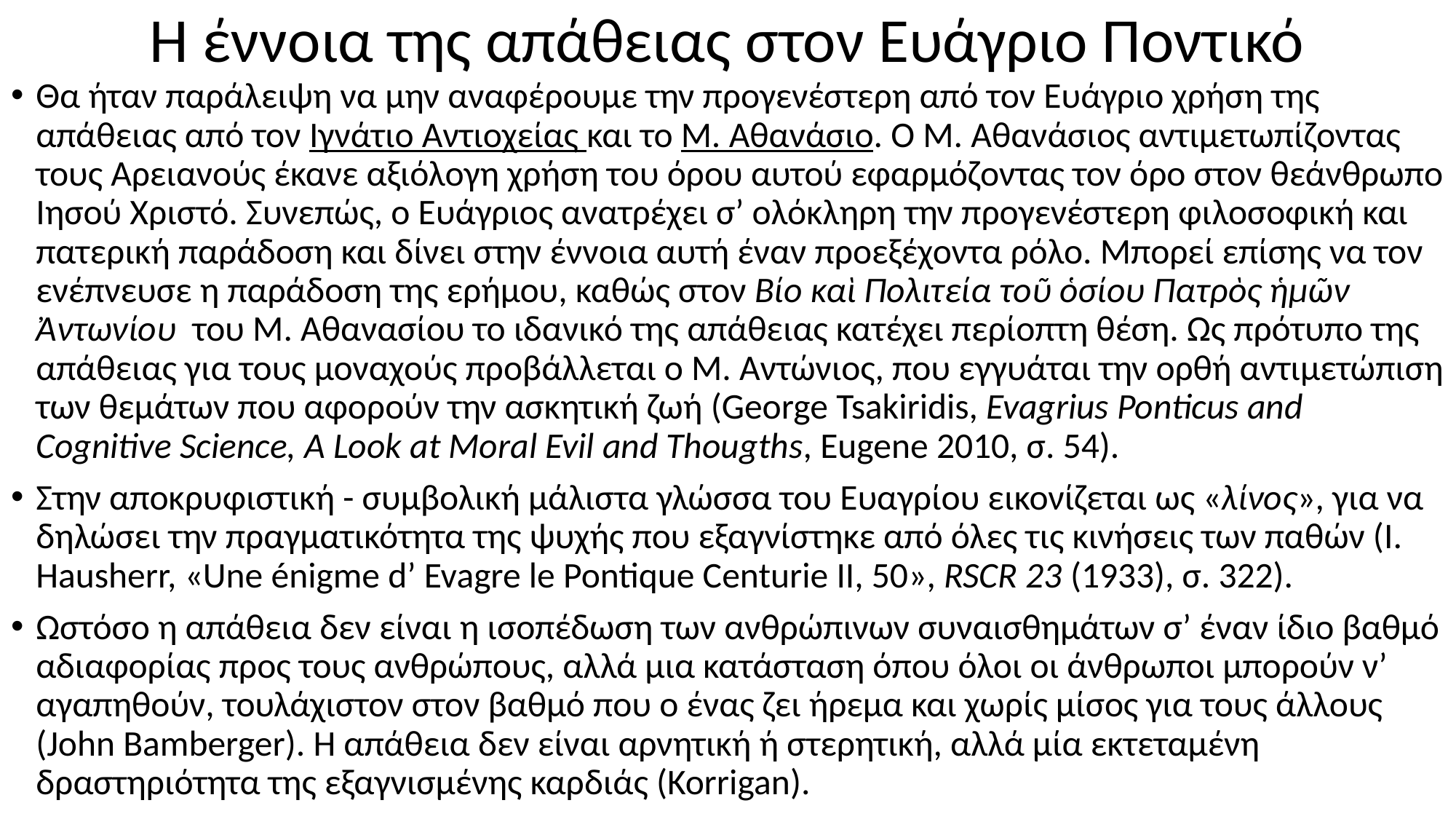

# Η έννοια της απάθειας στον Ευάγριο Ποντικό
Θα ήταν παράλειψη να μην αναφέρουμε την προγενέστερη από τον Ευάγριο χρήση της απάθειας από τον Ιγνάτιο Αντιοχείας και το Μ. Αθανάσιο. Ο Μ. Αθανάσιος αντιμετωπίζοντας τους Αρειανούς έκανε αξιόλογη χρήση του όρου αυτού εφαρμόζοντας τον όρο στον θεάνθρωπο Ιησού Χριστό. Συνεπώς, ο Ευάγριος ανατρέχει σ’ ολόκληρη την προγενέστερη φιλοσοφική και πατερική παράδοση και δίνει στην έννοια αυτή έναν προεξέχοντα ρόλο. Μπορεί επίσης να τον ενέπνευσε η παράδοση της ερήμου, καθώς στον Βίο καὶ Πολιτεία τοῦ ὁσίου Πατρὸς ἡμῶν Ἀντωνίου  του Μ. Αθανασίου το ιδανικό της απάθειας κατέχει περίοπτη θέση. Ως πρότυπο της απάθειας για τους μοναχούς προβάλλεται ο Μ. Αντώνιος, που εγγυάται την ορθή αντιμετώπιση των θεμάτων που αφορούν την ασκητική ζωή (George Tsakiridis, Evagrius Ponticus and Cognitive Science, A Look at Moral Evil and Thougths, Eugene 2010, σ. 54).
Στην αποκρυφιστική - συμβολική μάλιστα γλώσσα του Ευαγρίου εικονίζεται ως «λίνος», για να δηλώσει την πραγματικότητα της ψυχής που εξαγνίστηκε από όλες τις κινήσεις των παθών (I. Hausherr, «Une énigme d’ Evagre le Pontique Centurie II, 50», RSCR 23 (1933), σ. 322).
Ωστόσο η απάθεια δεν είναι η ισοπέδωση των ανθρώπινων συναισθημάτων σ’ έναν ίδιο βαθμό αδιαφορίας προς τους ανθρώπους, αλλά μια κατάσταση όπου όλοι οι άνθρωποι μπορούν ν’ αγαπηθούν, τουλάχιστον στον βαθμό που ο ένας ζει ήρεμα και χωρίς μίσος για τους άλλους (John Bamberger). Η απάθεια δεν είναι αρνητική ή στερητική, αλλά μία εκτεταμένη δραστηριότητα της εξαγνισμένης καρδιάς (Korrigan).